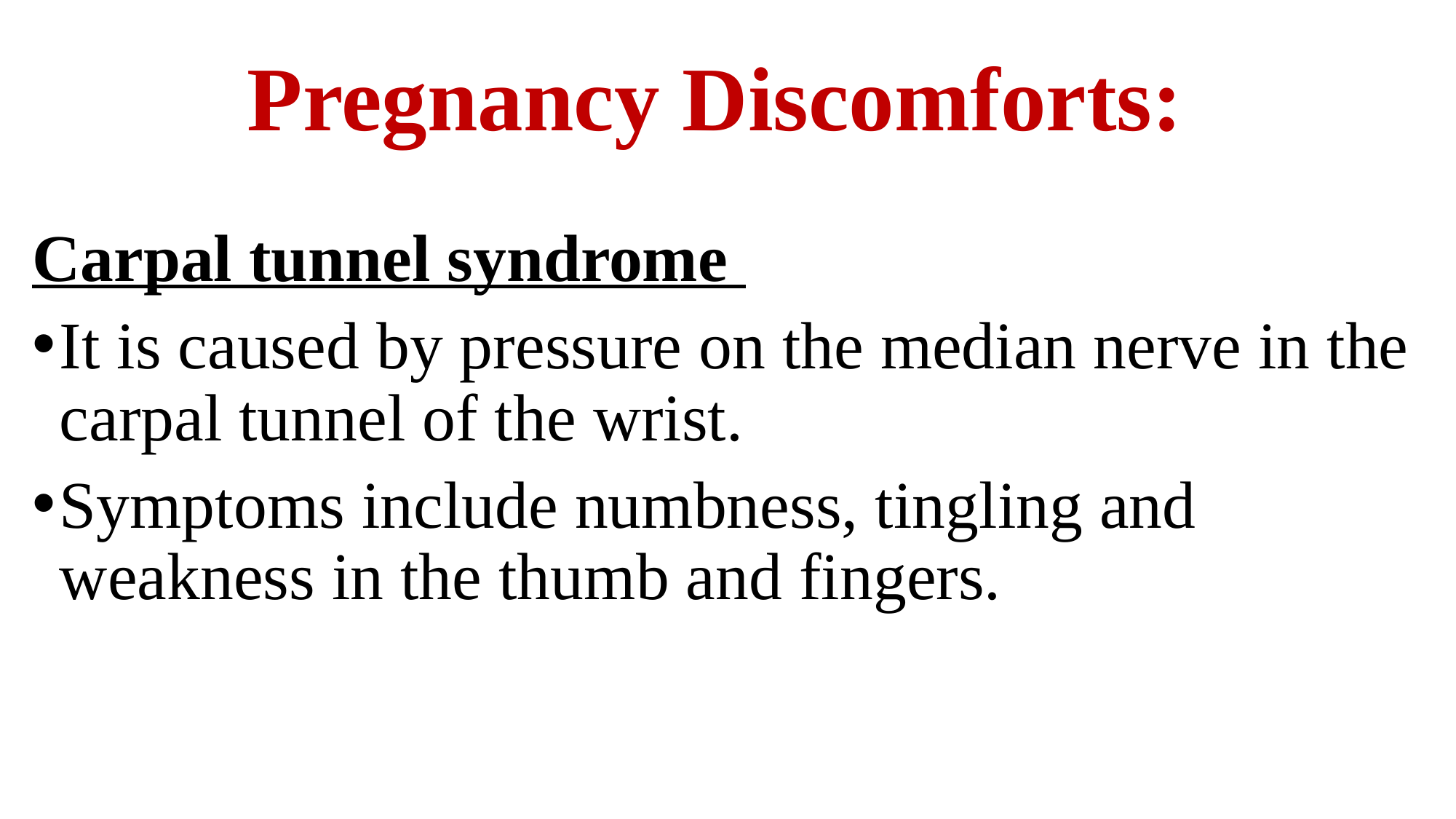

# Pregnancy Discomforts:
Carpal tunnel syndrome
It is caused by pressure on the median nerve in the carpal tunnel of the wrist.
Symptoms include numbness, tingling and weakness in the thumb and fingers.